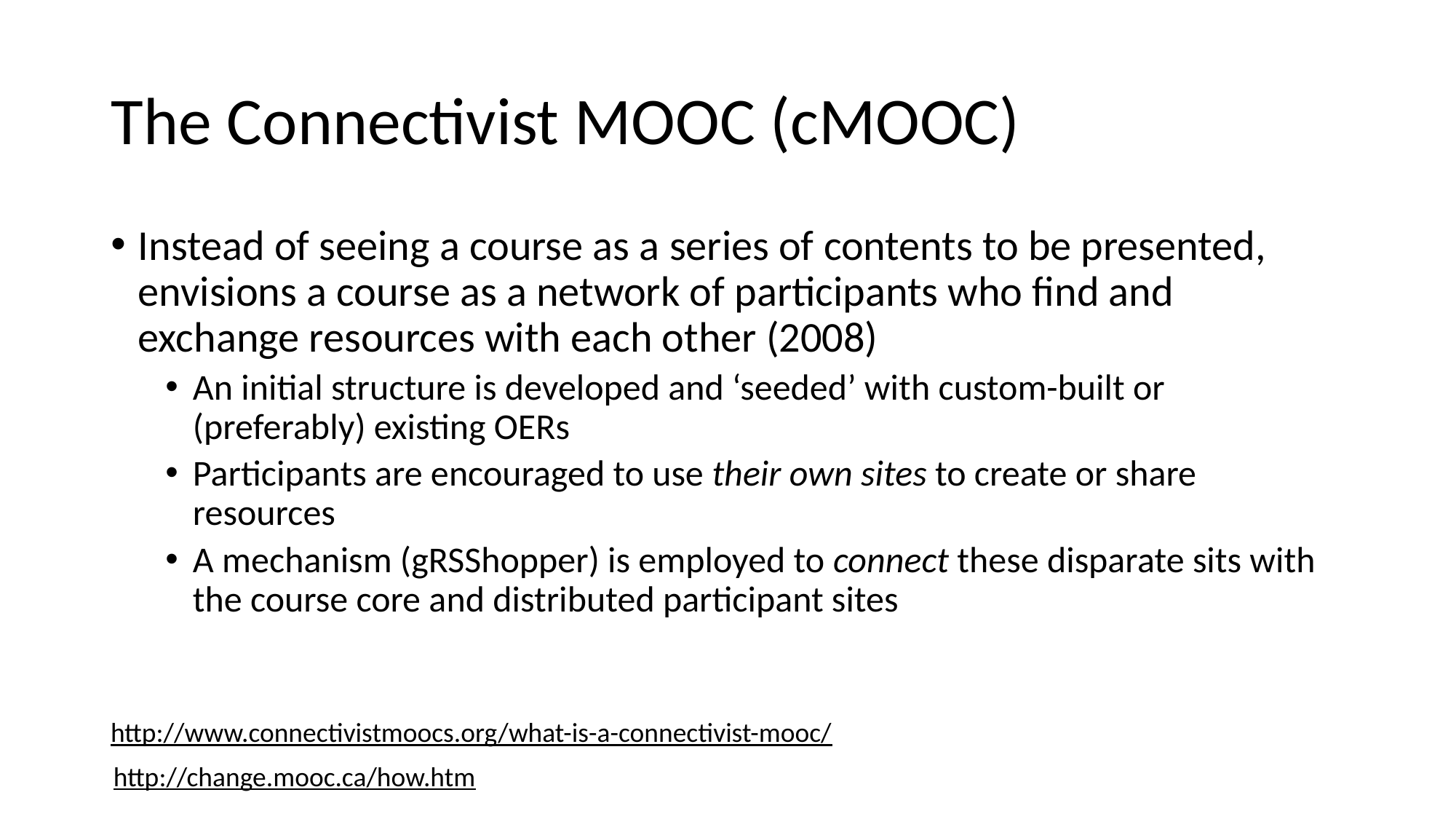

# The Connectivist MOOC (cMOOC)
Instead of seeing a course as a series of contents to be presented, envisions a course as a network of participants who find and exchange resources with each other (2008)
An initial structure is developed and ‘seeded’ with custom-built or (preferably) existing OERs
Participants are encouraged to use their own sites to create or share resources
A mechanism (gRSShopper) is employed to connect these disparate sits with the course core and distributed participant sites
http://www.connectivistmoocs.org/what-is-a-connectivist-mooc/
http://change.mooc.ca/how.htm